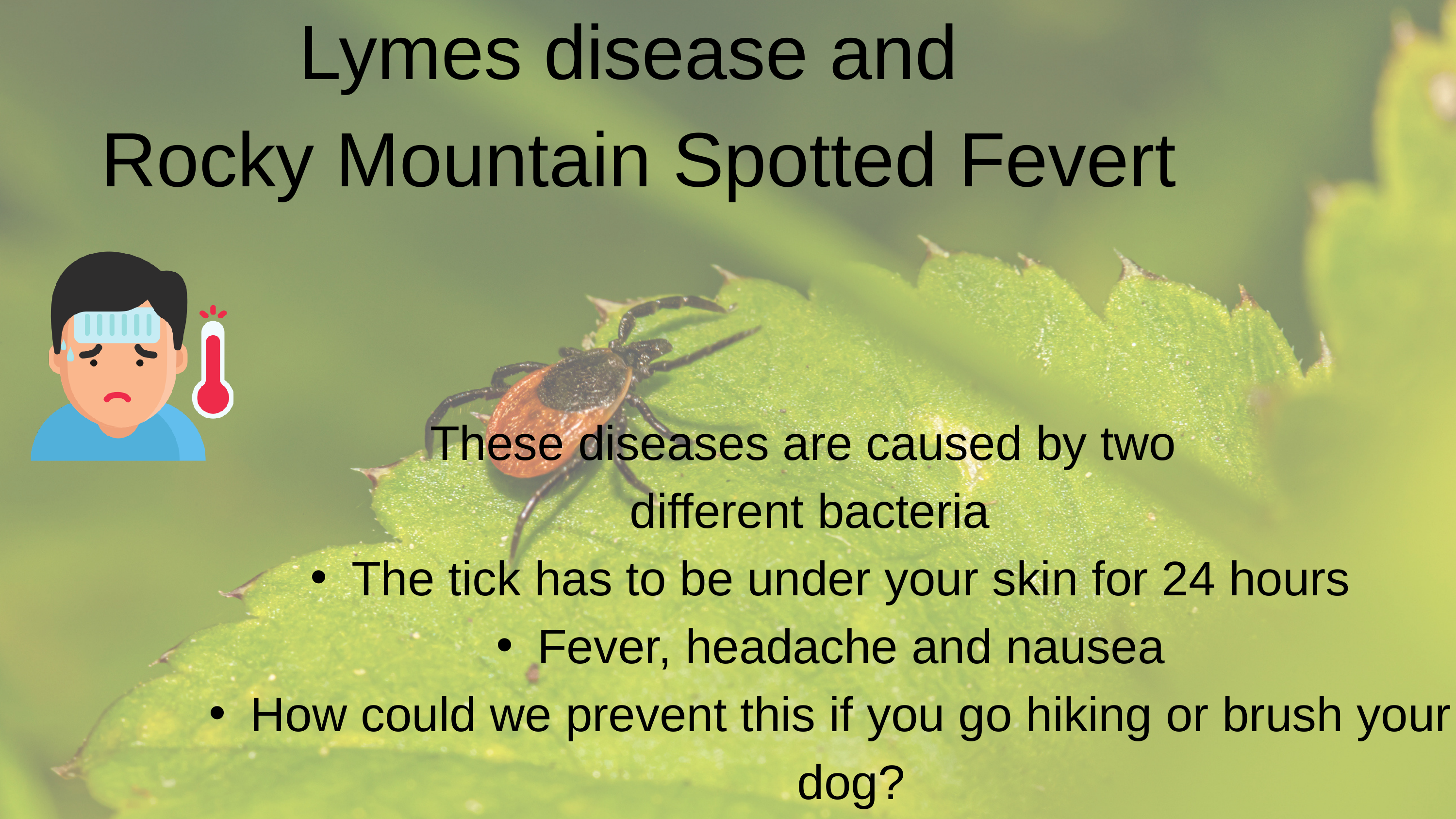

Lymes disease and
Rocky Mountain Spotted Fevert

These diseases are caused by two
different bacteria
The tick has to be under your skin for 24 hours
Fever, headache and nausea
How could we prevent this if you go hiking or brush your dog?